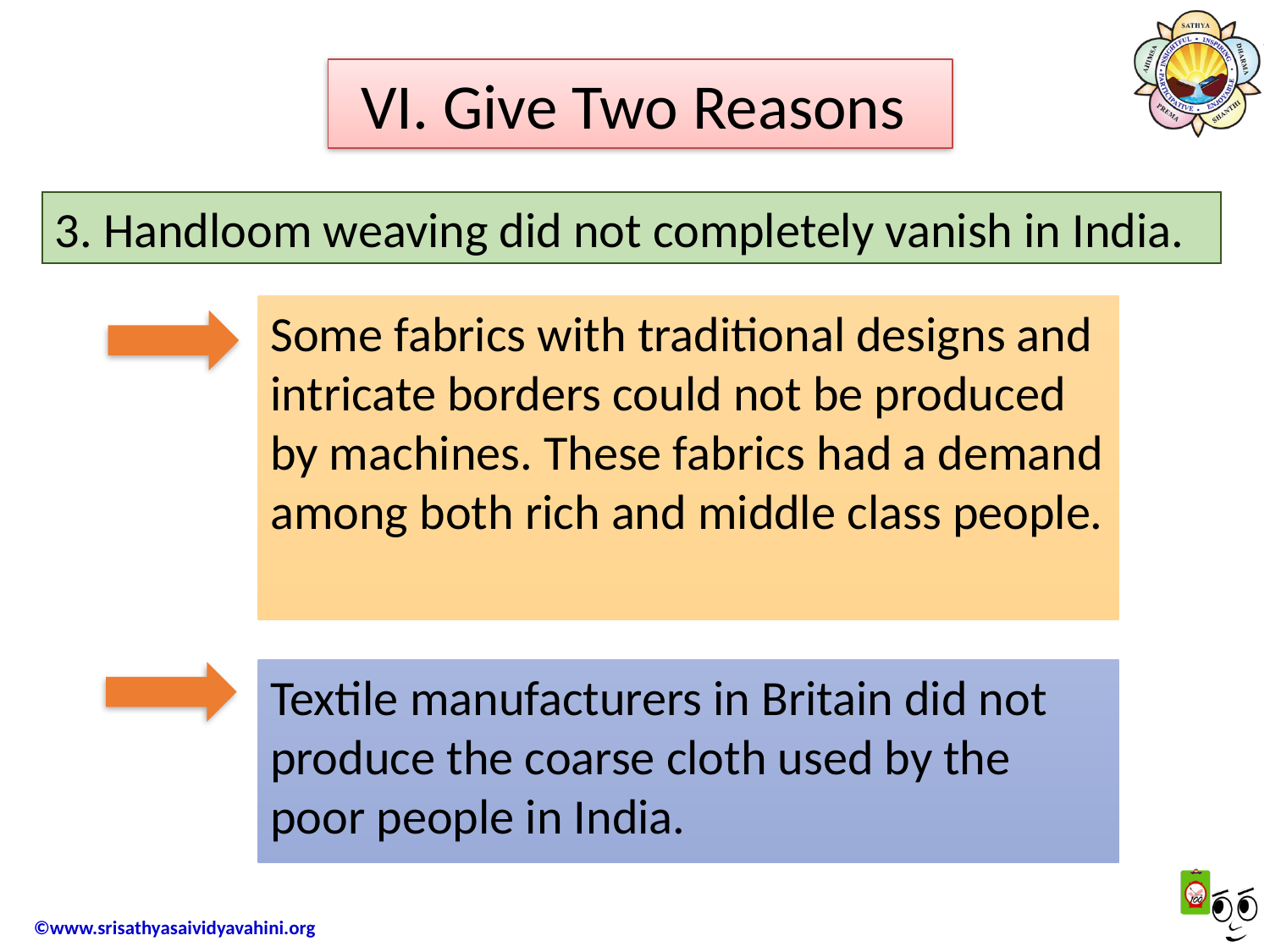

VI. Give Two Reasons
3. Handloom weaving did not completely vanish in India.
Some fabrics with traditional designs and intricate borders could not be produced by machines. These fabrics had a demand among both rich and middle class people.

Textile manufacturers in Britain did not produce the coarse cloth used by the poor people in India.